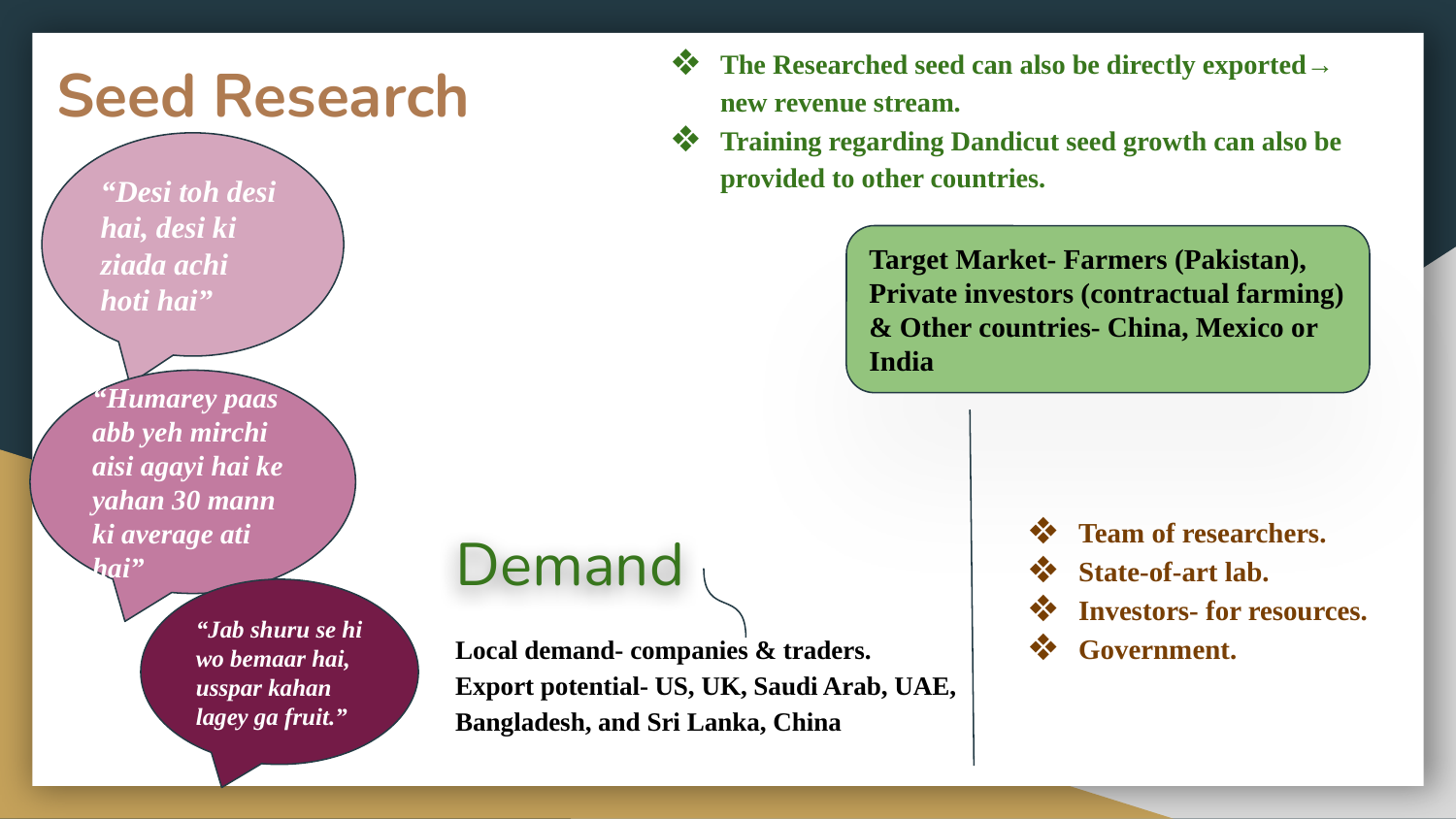

The Researched seed can also be directly exported→ new revenue stream.
Training regarding Dandicut seed growth can also be provided to other countries.
# Seed Research
“Desi toh desi hai, desi ki ziada achi hoti hai”
Target Market- Farmers (Pakistan), Private investors (contractual farming) & Other countries- China, Mexico or India
“Humarey paas abb yeh mirchi aisi agayi hai ke yahan 30 mann ki average ati hai”
Team of researchers.
State-of-art lab.
Investors- for resources.
Government.
Demand
“Jab shuru se hi wo bemaar hai, usspar kahan lagey ga fruit.”
Local demand- companies & traders.
Export potential- US, UK, Saudi Arab, UAE, Bangladesh, and Sri Lanka, China